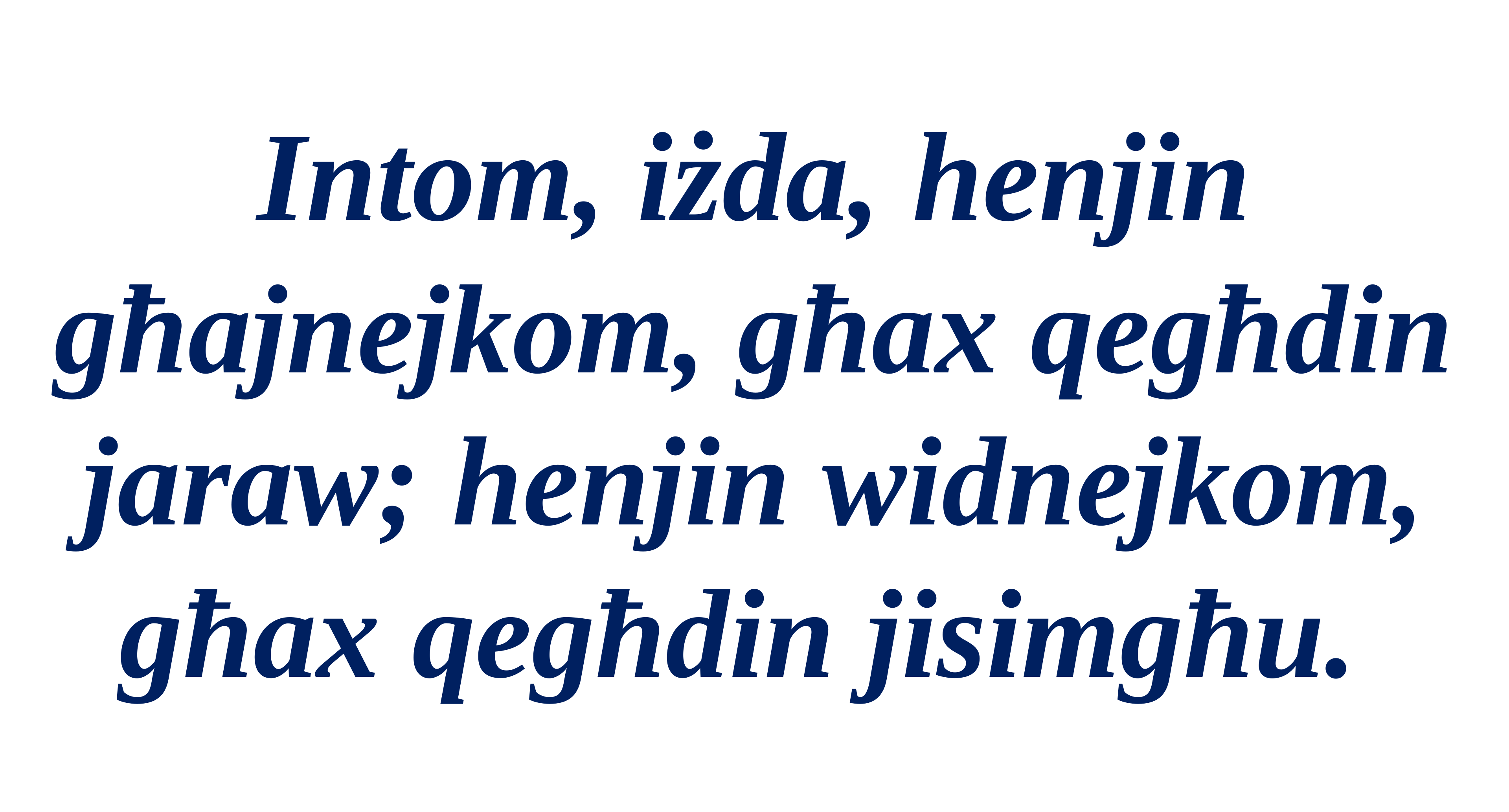

Intom, iżda, henjin għajnejkom, għax qegħdin jaraw; henjin widnejkom, għax qegħdin jisimgħu.